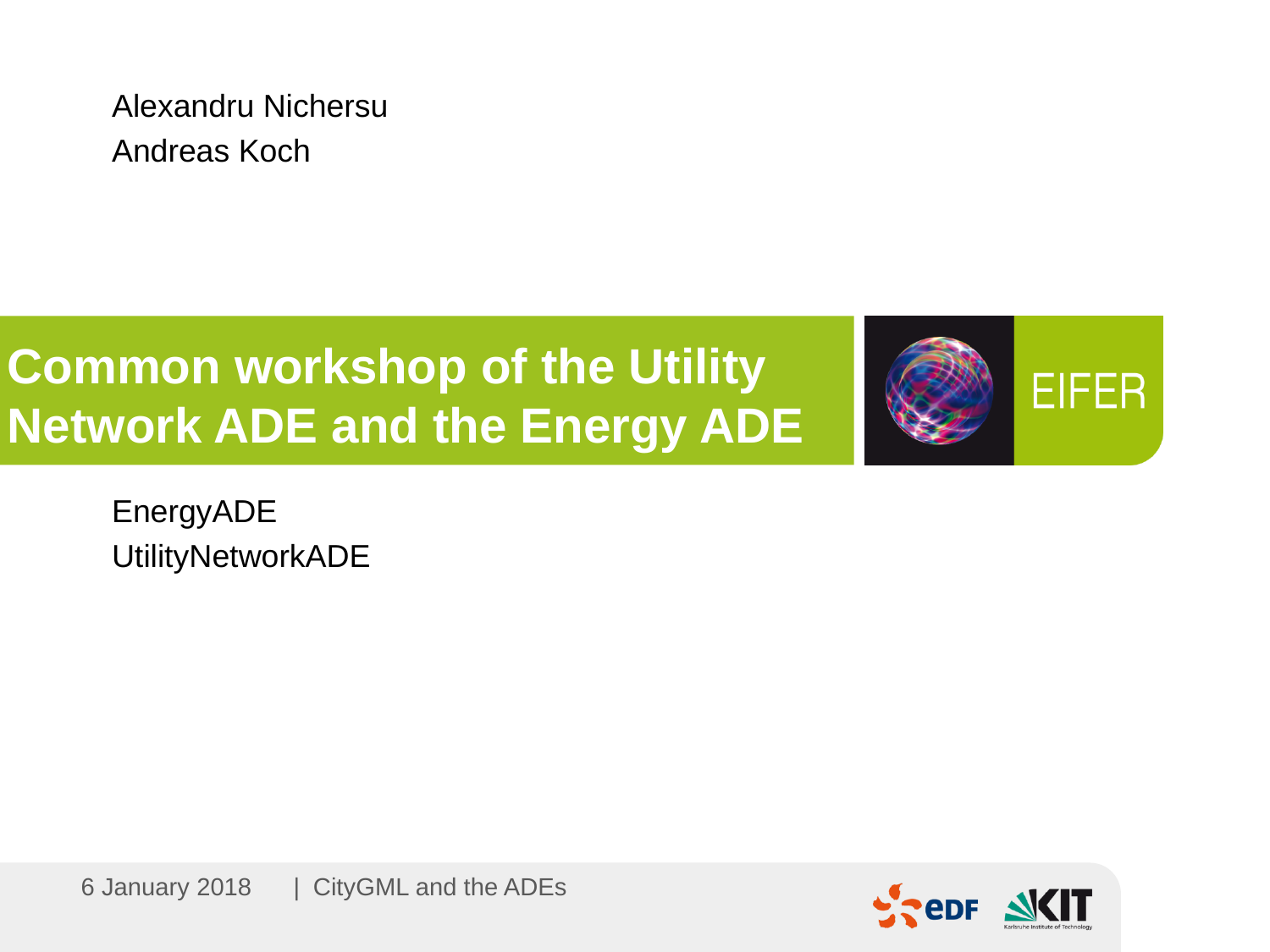

Alexandru Nichersu
Andreas Koch
Common workshop of the Utility Network ADE and the Energy ADE
EnergyADE
UtilityNetworkADE